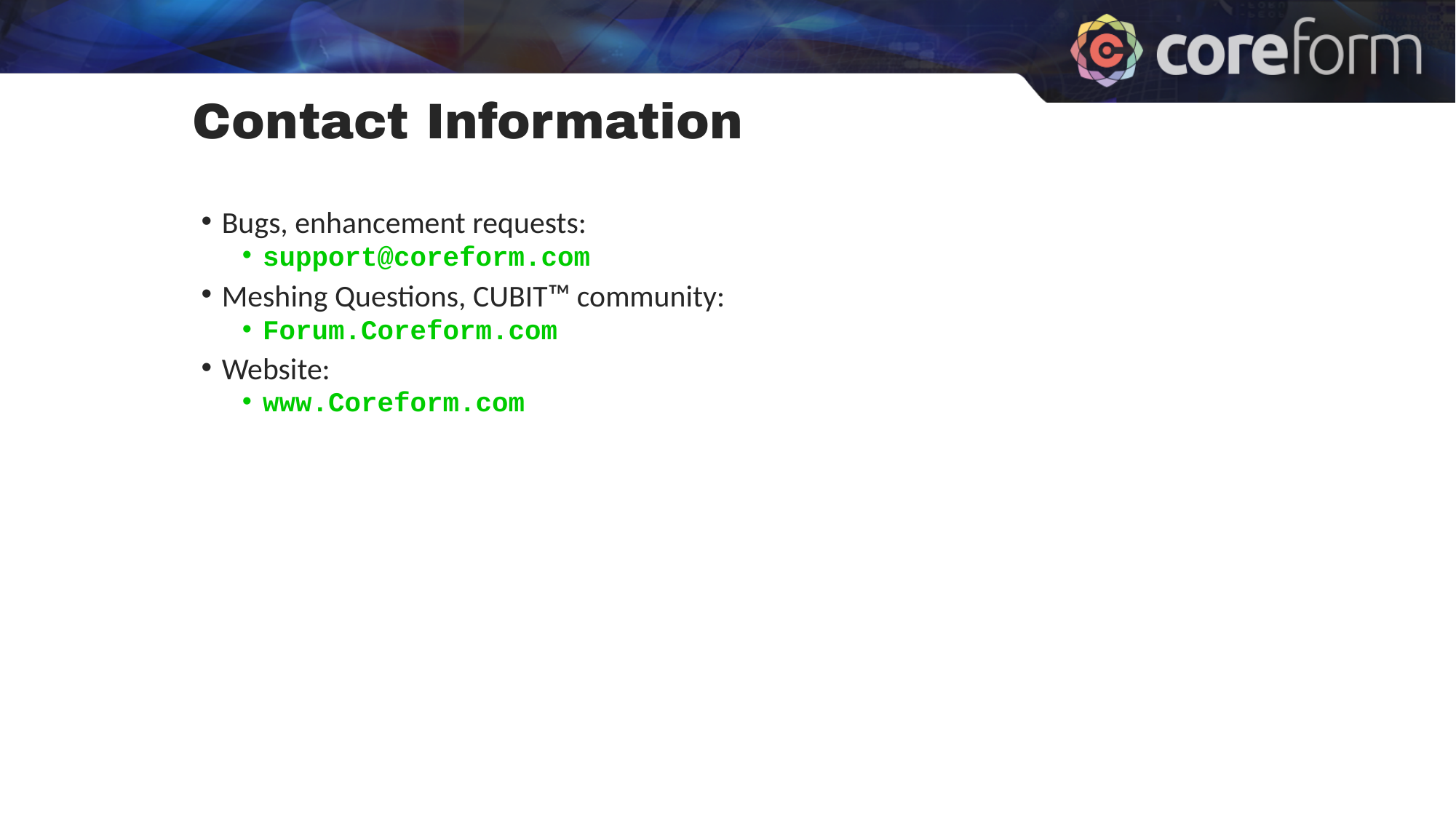

Contact Information
Bugs, enhancement requests:
support@coreform.com
Meshing Questions, CUBIT™ community:
Forum.Coreform.com
Website:
www.Coreform.com